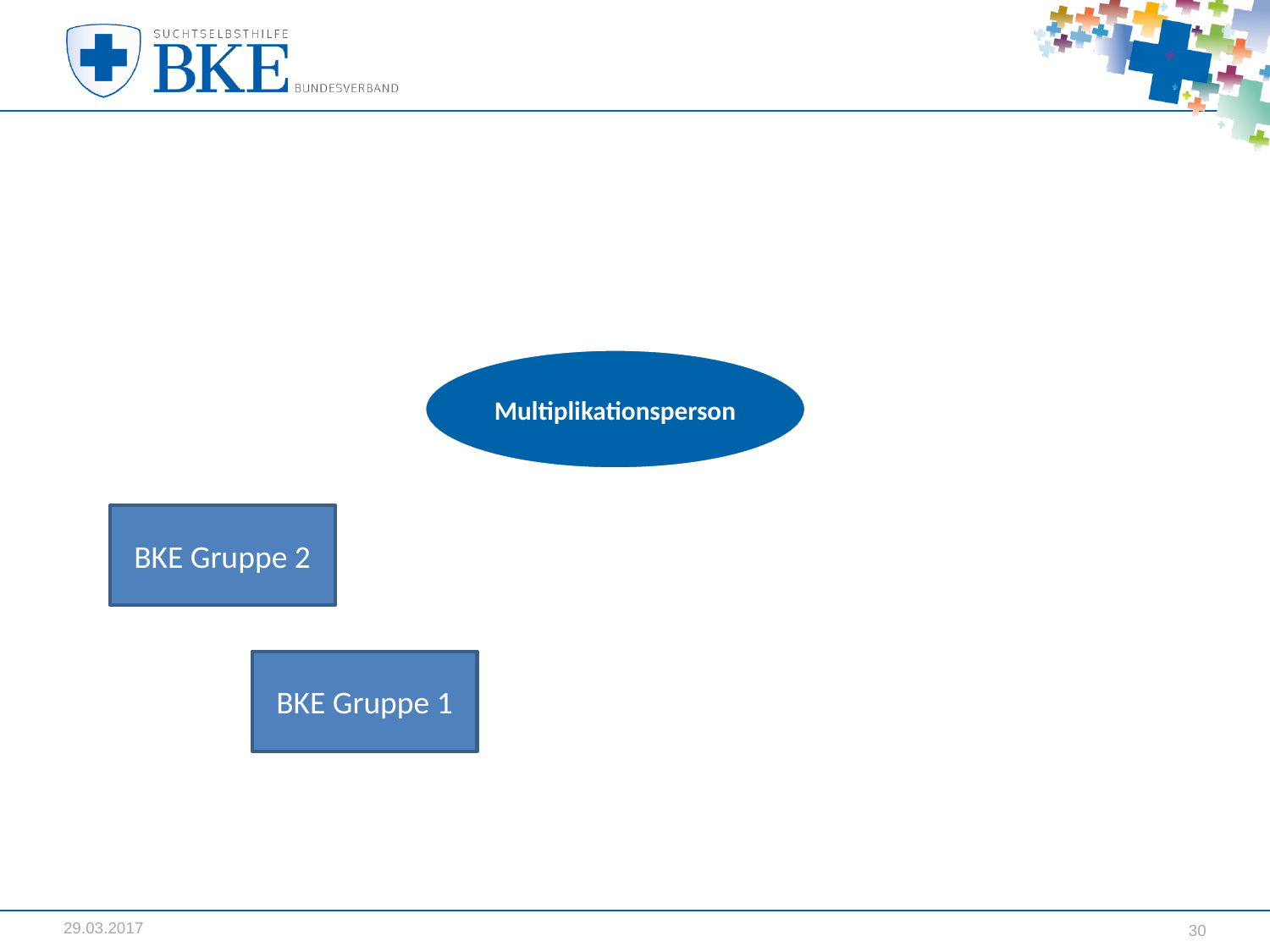

Multiplikationsperson
BKE Gruppe 2
BKE Gruppe 1
29.03.2017
30